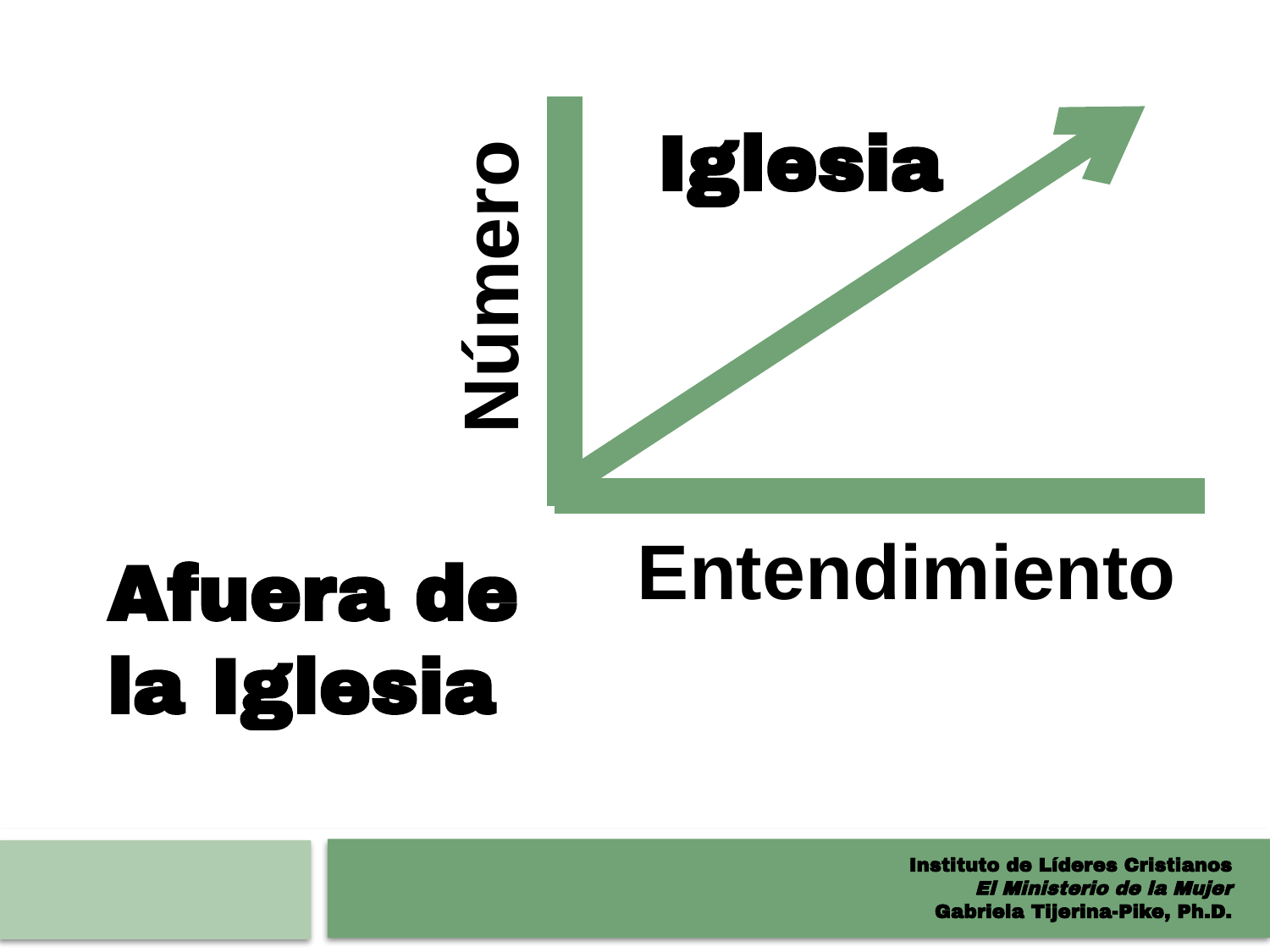

Iglesia
Número
Entendimiento
Afuera de
la Iglesia
Instituto de Líderes Cristianos
El Ministerio de la Mujer
Gabriela Tijerina-Pike, Ph.D.